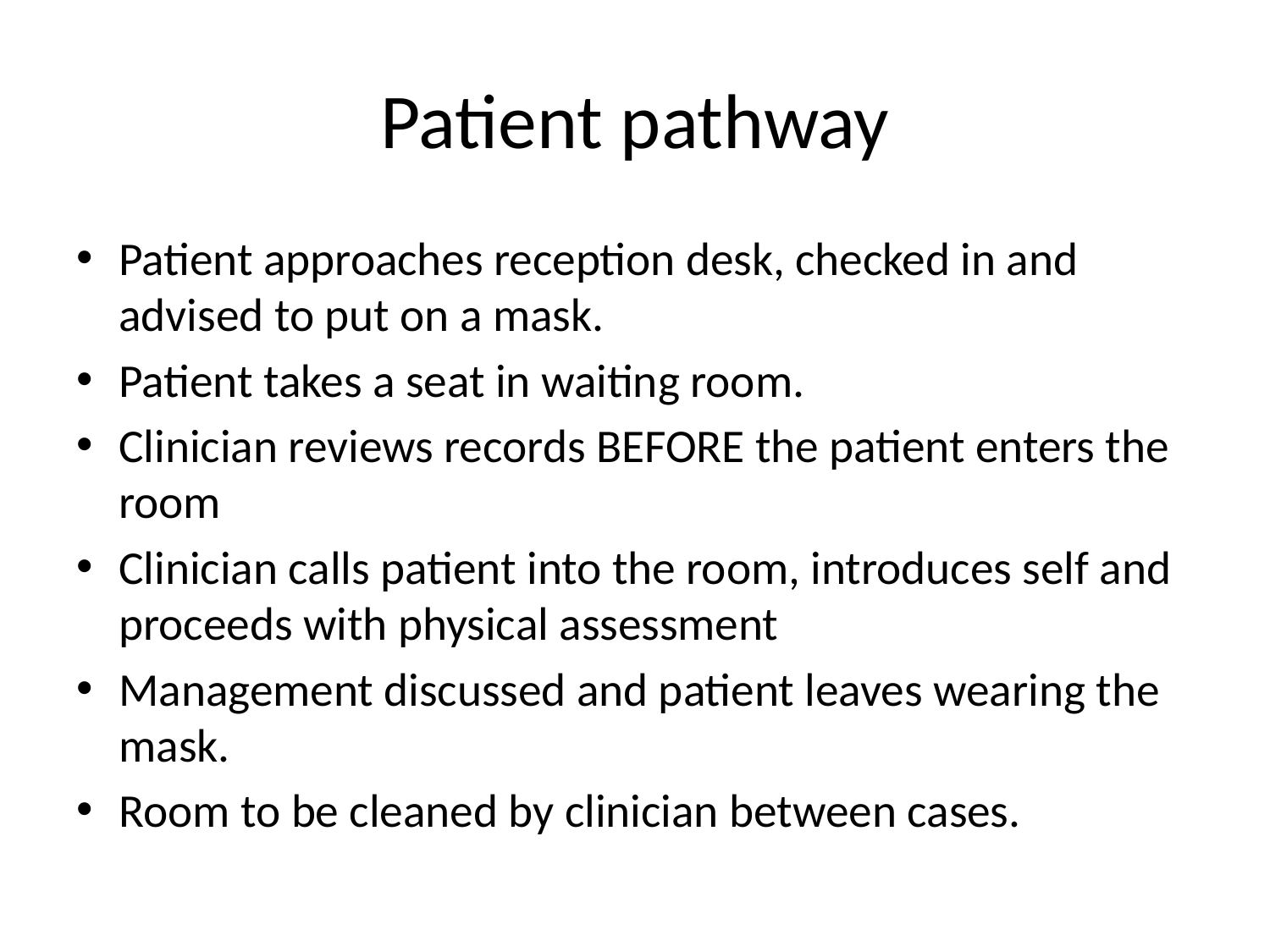

# Patient pathway
Patient approaches reception desk, checked in and advised to put on a mask.
Patient takes a seat in waiting room.
Clinician reviews records BEFORE the patient enters the room
Clinician calls patient into the room, introduces self and proceeds with physical assessment
Management discussed and patient leaves wearing the mask.
Room to be cleaned by clinician between cases.